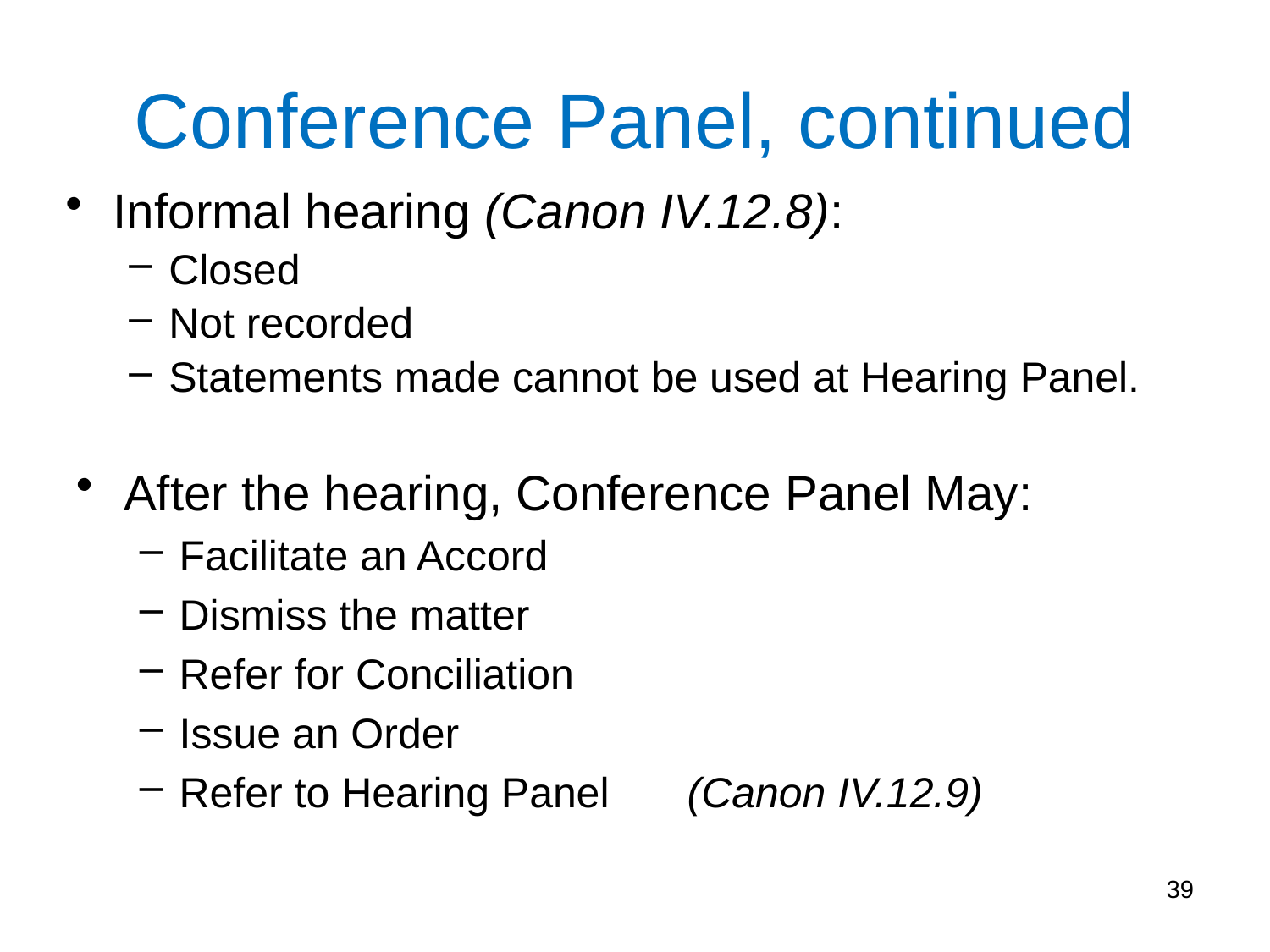

Conference Panel, continued
Informal hearing (Canon IV.12.8):
Closed
Not recorded
Statements made cannot be used at Hearing Panel.
After the hearing, Conference Panel May:
Facilitate an Accord
Dismiss the matter
Refer for Conciliation
Issue an Order
Refer to Hearing Panel	(Canon IV.12.9)

39